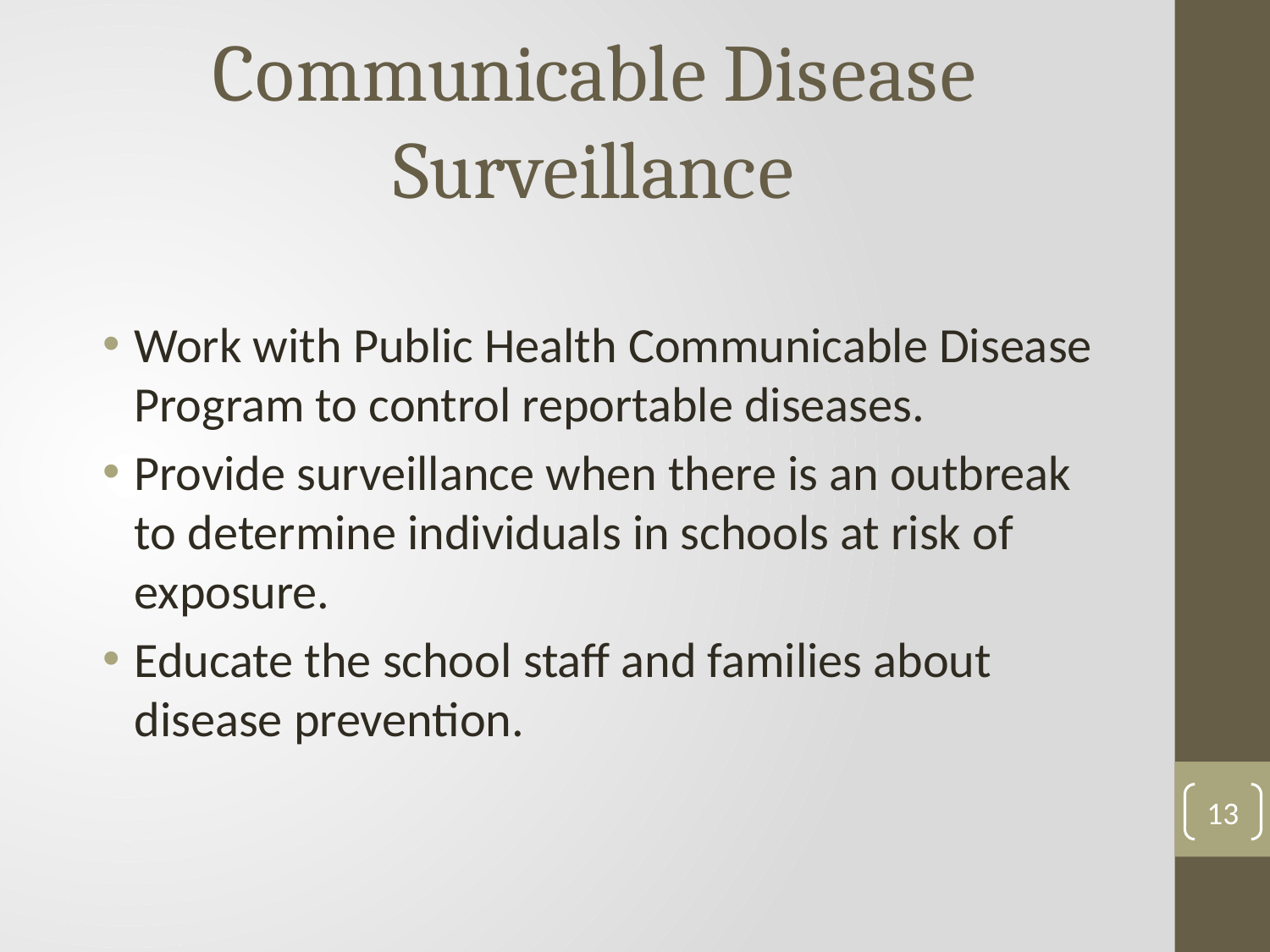

# Communicable Disease Surveillance
Work with Public Health Communicable Disease Program to control reportable diseases.
Provide surveillance when there is an outbreak to determine individuals in schools at risk of exposure.
Educate the school staff and families about disease prevention.
13